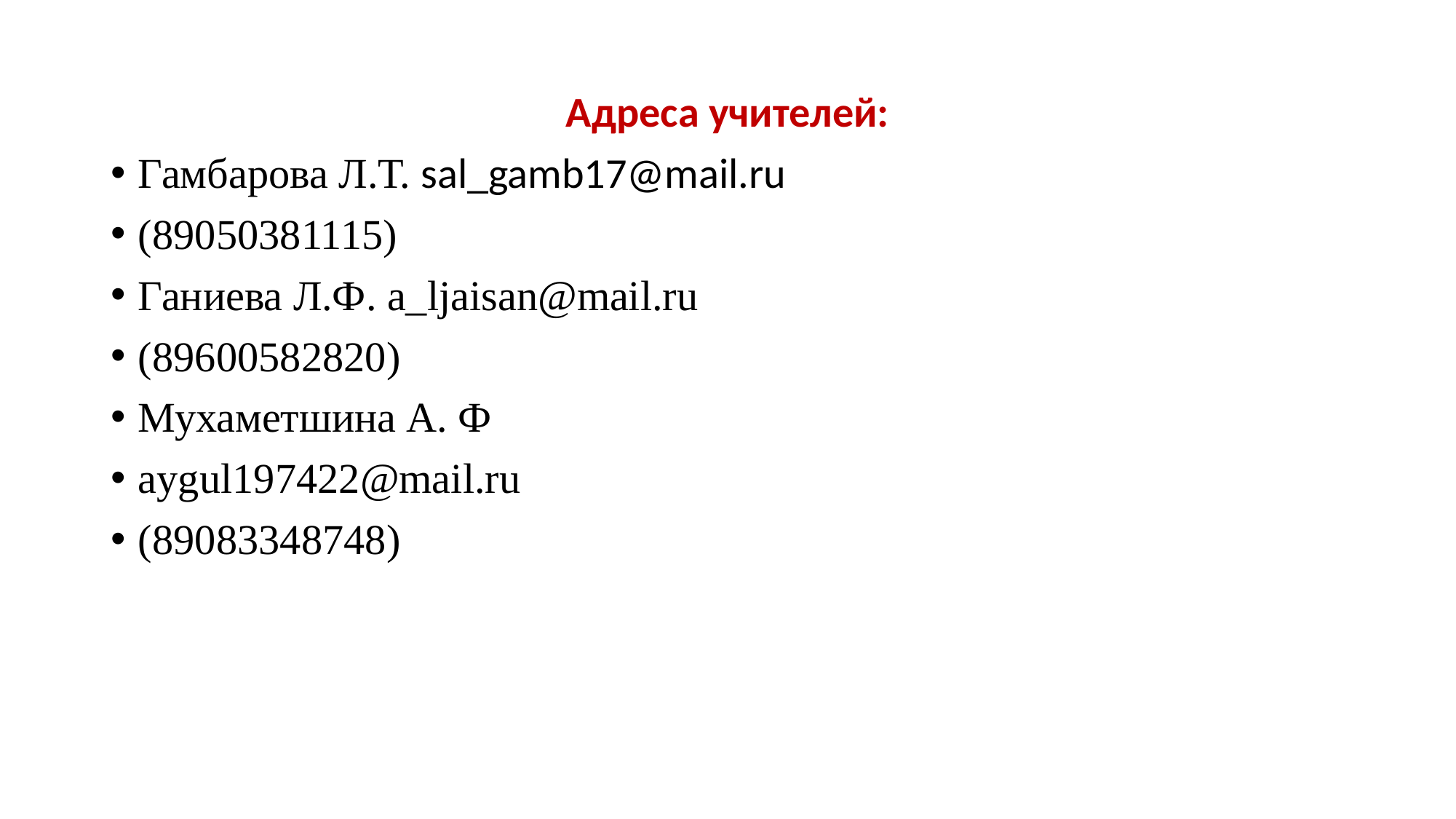

#
Адреса учителей:
Гамбарова Л.Т. sal_gamb17@mail.ru
(89050381115)
Ганиева Л.Ф. a_ljaisan@mail.ru
(89600582820)
Мухаметшина А. Ф
aygul197422@mail.ru
(89083348748)